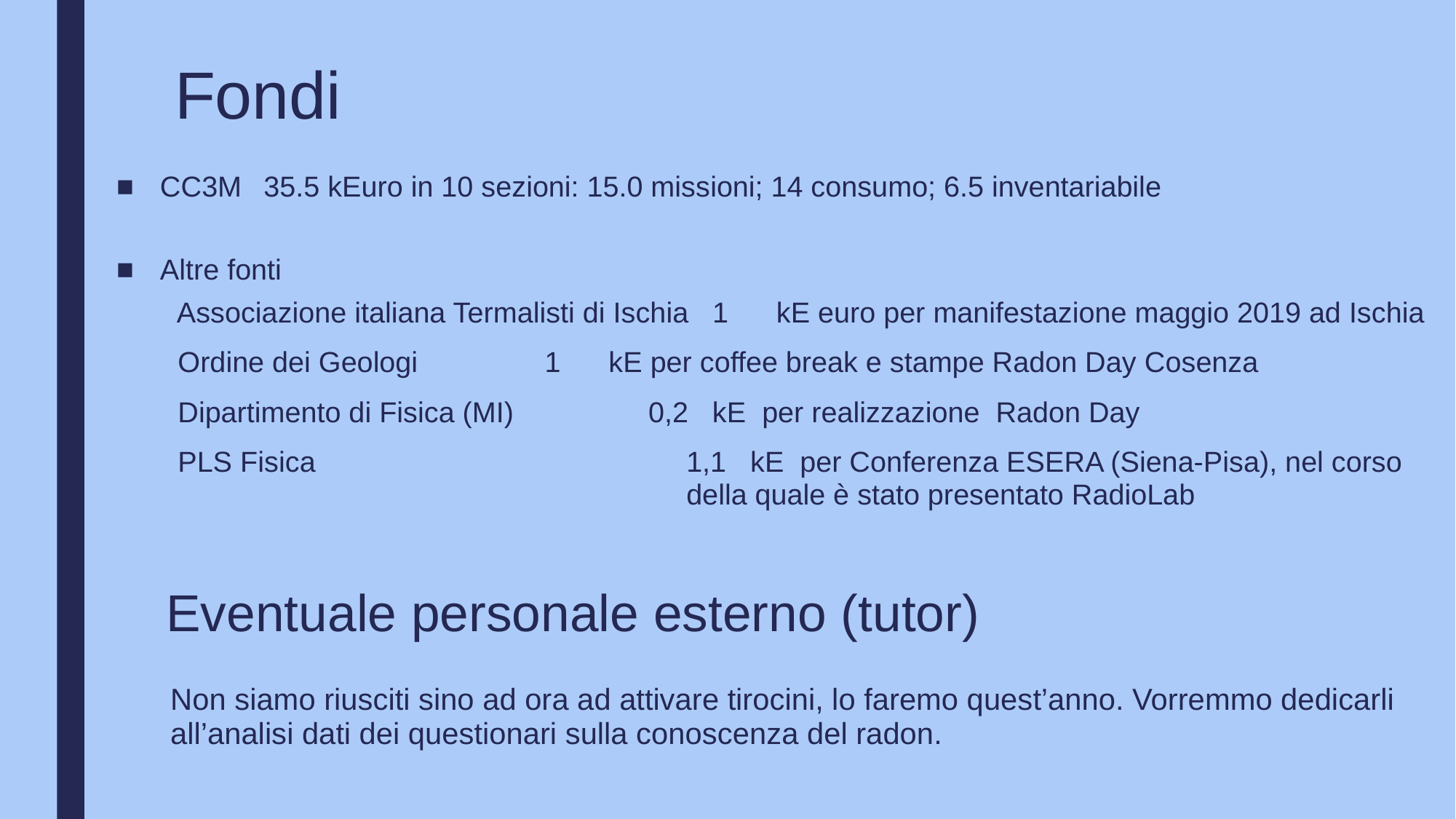

# Fondi
CC3M	35.5 kEuro in 10 sezioni: 15.0 missioni; 14 consumo; 6.5 inventariabile

Altre fonti
Associazione italiana Termalisti di Ischia   1      kE euro per manifestazione maggio 2019 ad Ischia
Ordine dei Geologi 			       1      kE per coffee break e stampe Radon Day Cosenza
Dipartimento di Fisica (MI)		       0,2   kE  per realizzazione  Radon Day
PLS Fisica	1,1   kE  per Conferenza ESERA (Siena-Pisa), nel corso della quale è stato presentato RadioLab
Eventuale personale esterno (tutor)
Non siamo riusciti sino ad ora ad attivare tirocini, lo faremo quest’anno. Vorremmo dedicarli all’analisi dati dei questionari sulla conoscenza del radon.